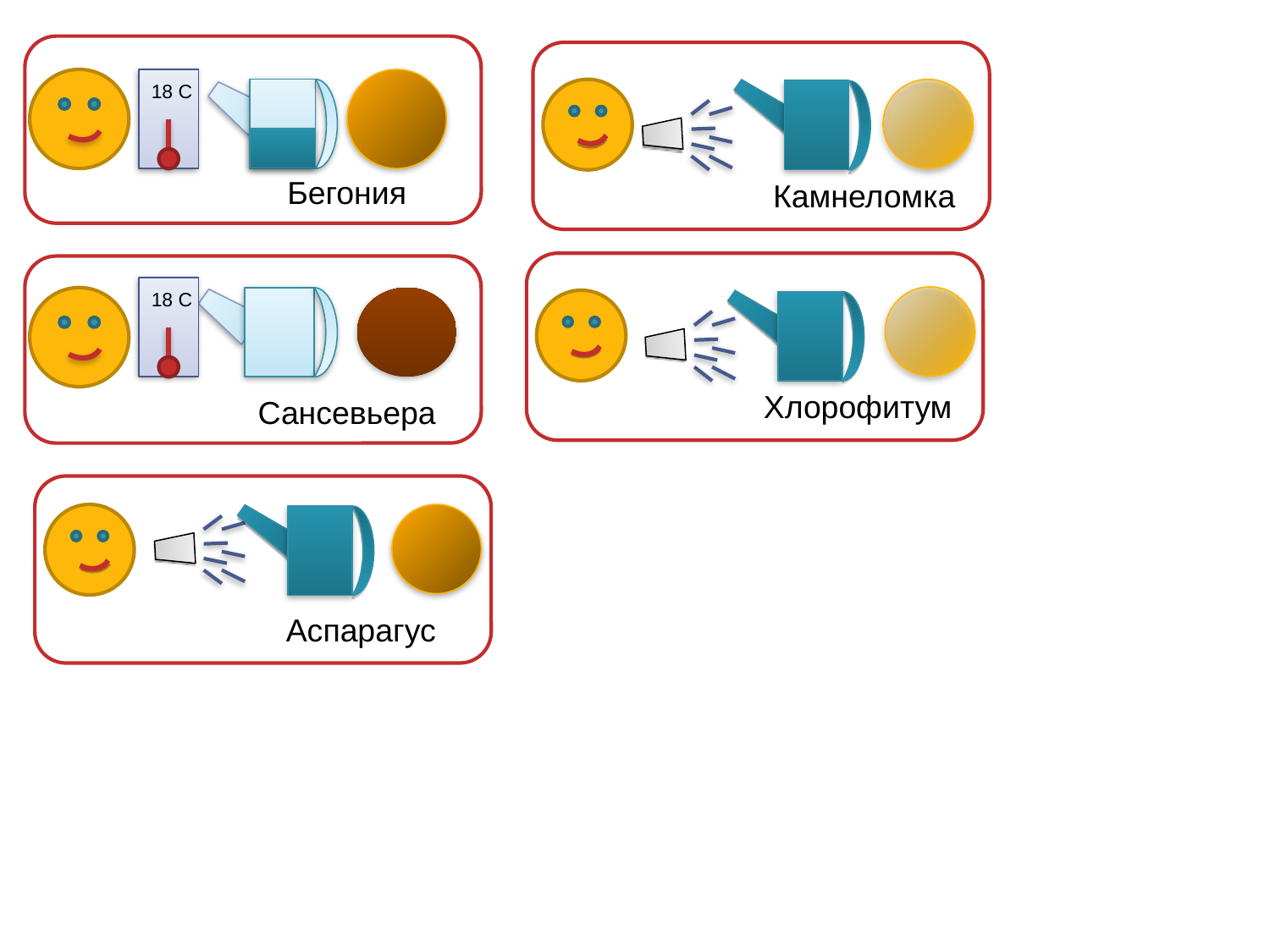

18 С

Бегония
Камнеломка

18 С

Хлорофитум
Сансевьера

Аспарагус